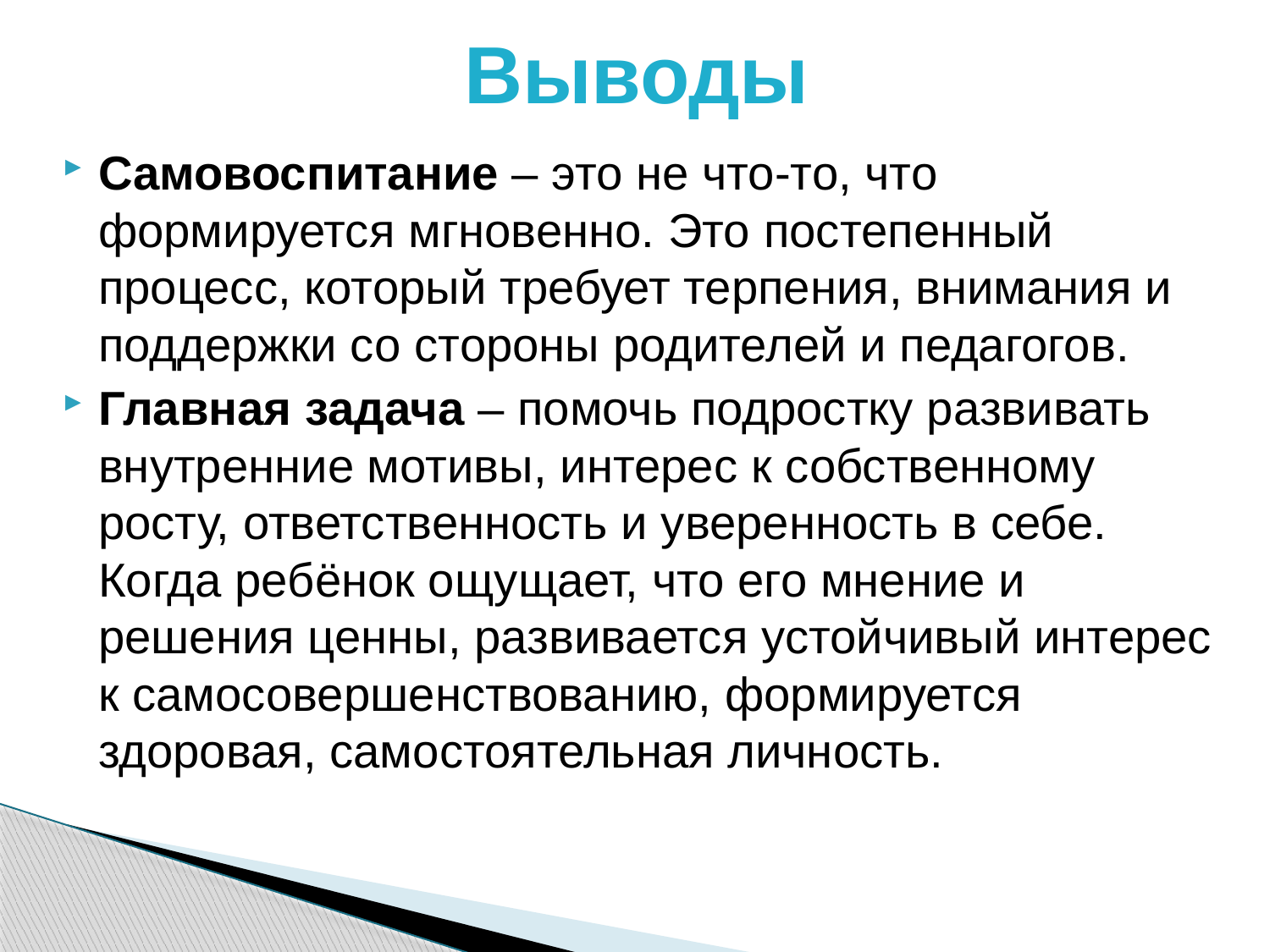

# Выводы
Самовоспитание – это не что-то, что формируется мгновенно. Это постепенный процесс, который требует терпения, внимания и поддержки со стороны родителей и педагогов.
Главная задача – помочь подростку развивать внутренние мотивы, интерес к собственному росту, ответственность и уверенность в себе. Когда ребёнок ощущает, что его мнение и решения ценны, развивается устойчивый интерес к самосовершенствованию, формируется здоровая, самостоятельная личность.